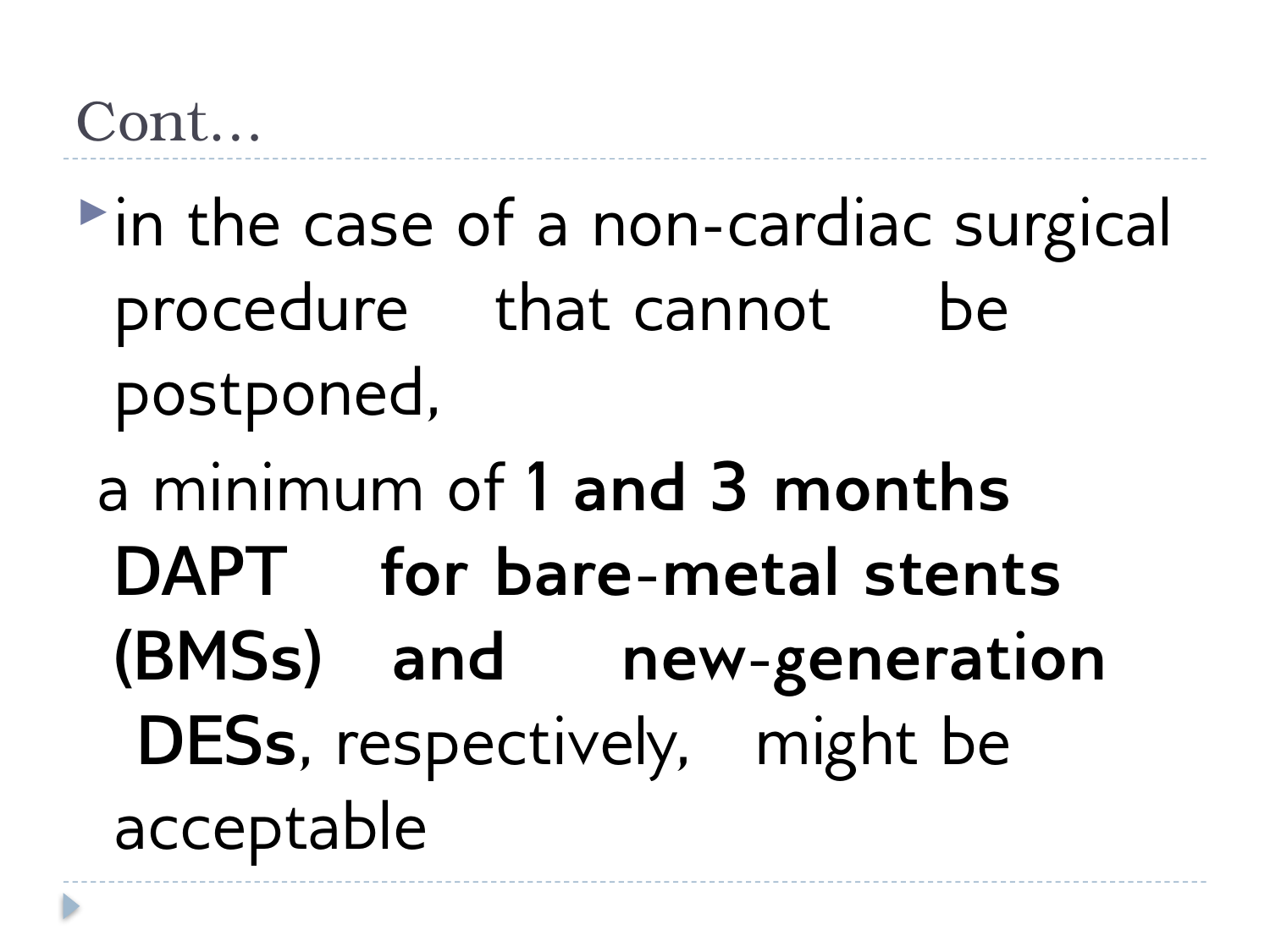

# Cont…
in the case of a non-cardiac surgical procedure    that cannot     be postponed,
 a minimum of 1 and 3 months DAPT    for bare-metal stents (BMSs)   and     new-generation     DESs, respectively,   might be acceptable